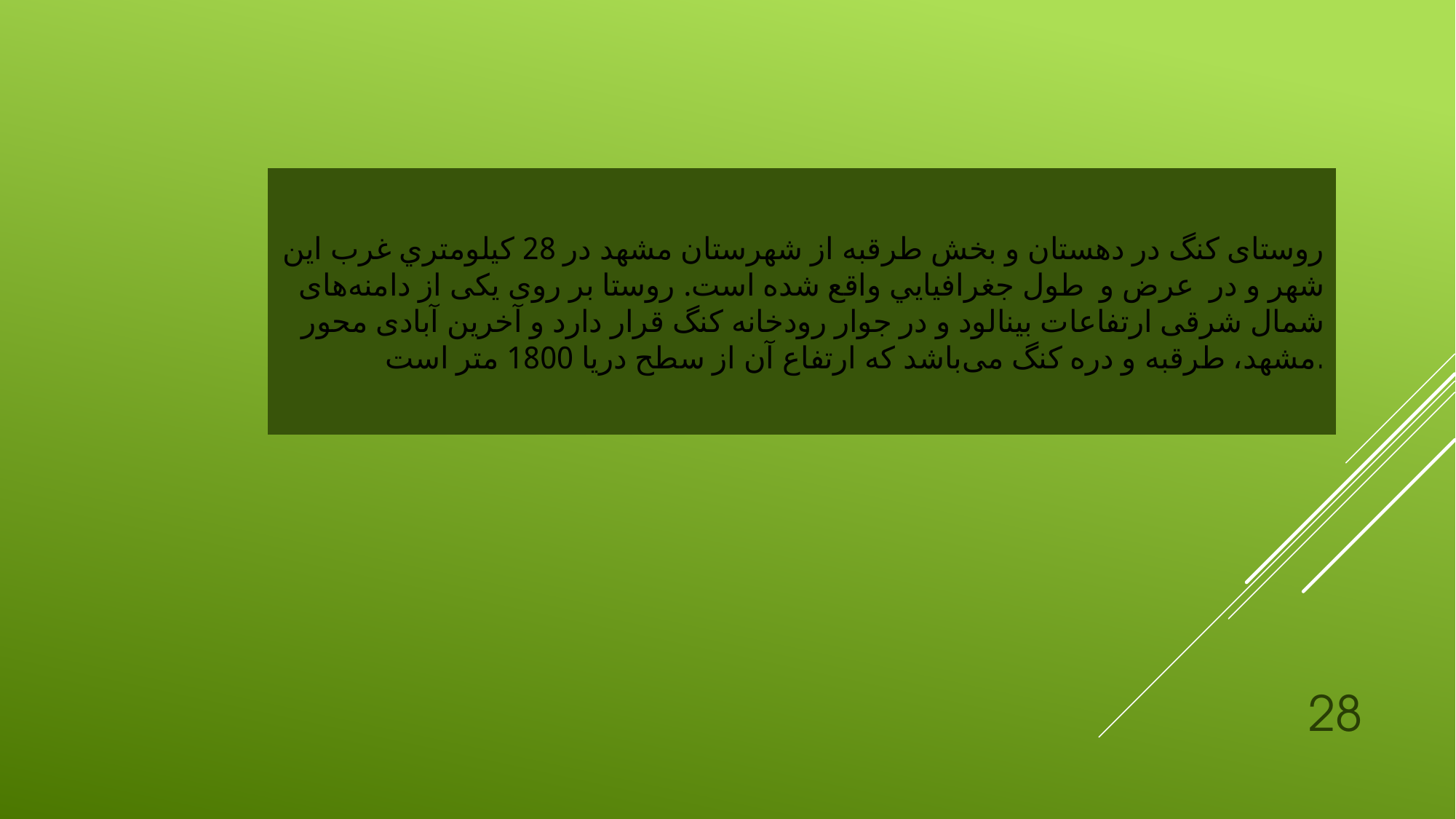

روستای کنگ در دهستان و بخش طرقبه از شهرستان مشهد در 28 كيلومتري غرب این شهر و در  عرض و  طول جغرافيايي واقع شده است. روستا بر روی یکی از دامنه‌های شمال شرقی ارتفاعات بینالود و در جوار رودخانه کنگ قرار دارد و آخرین آبادی محور مشهد، طرقبه و دره کنگ می‌باشد که ارتفاع آن از سطح دریا 1800 متر است.

28